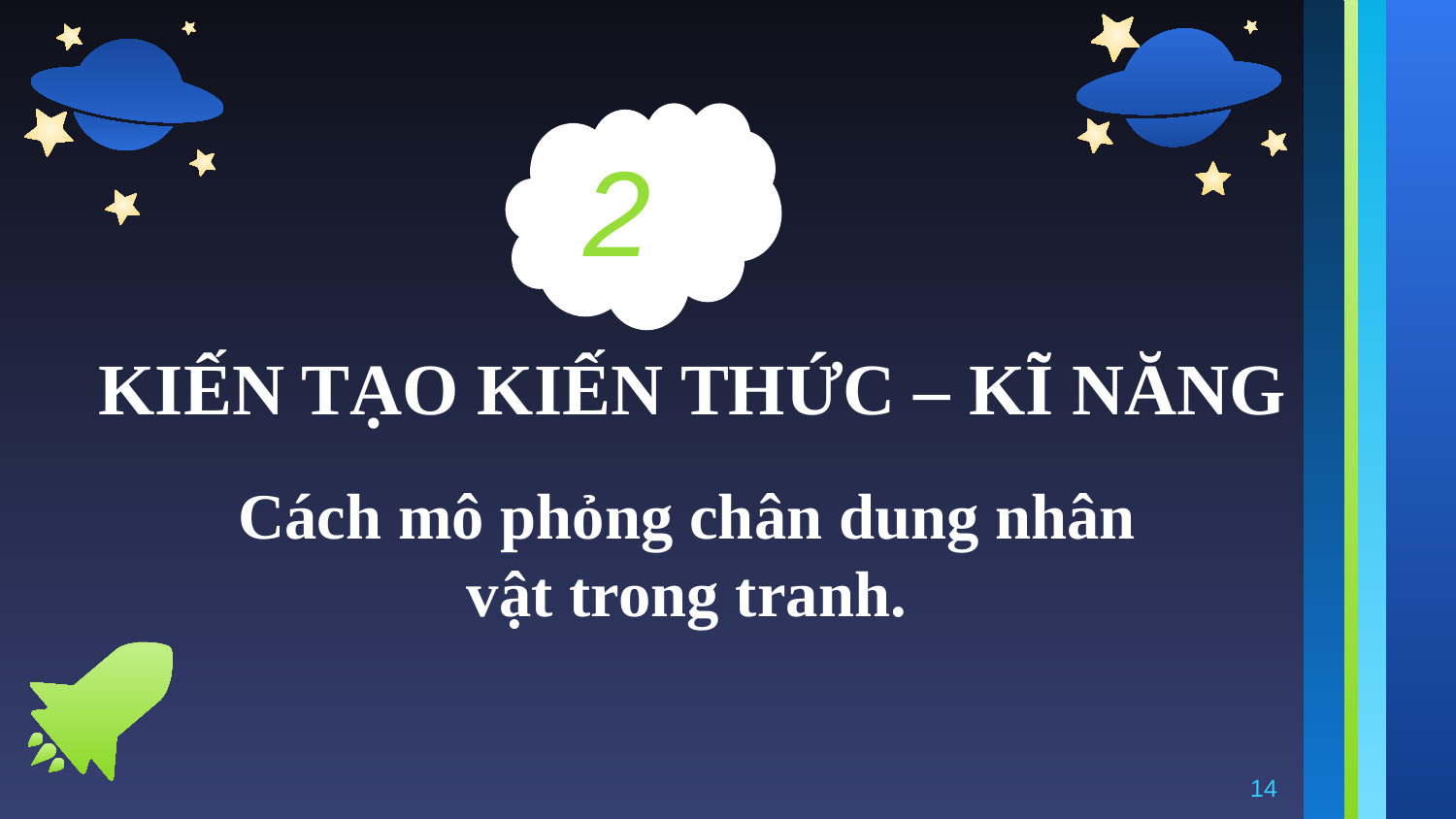

# 2

KIẾN TẠO KIẾN THỨC – KĨ NĂNG
Cách mô phỏng chân dung nhân vật trong tranh.

14